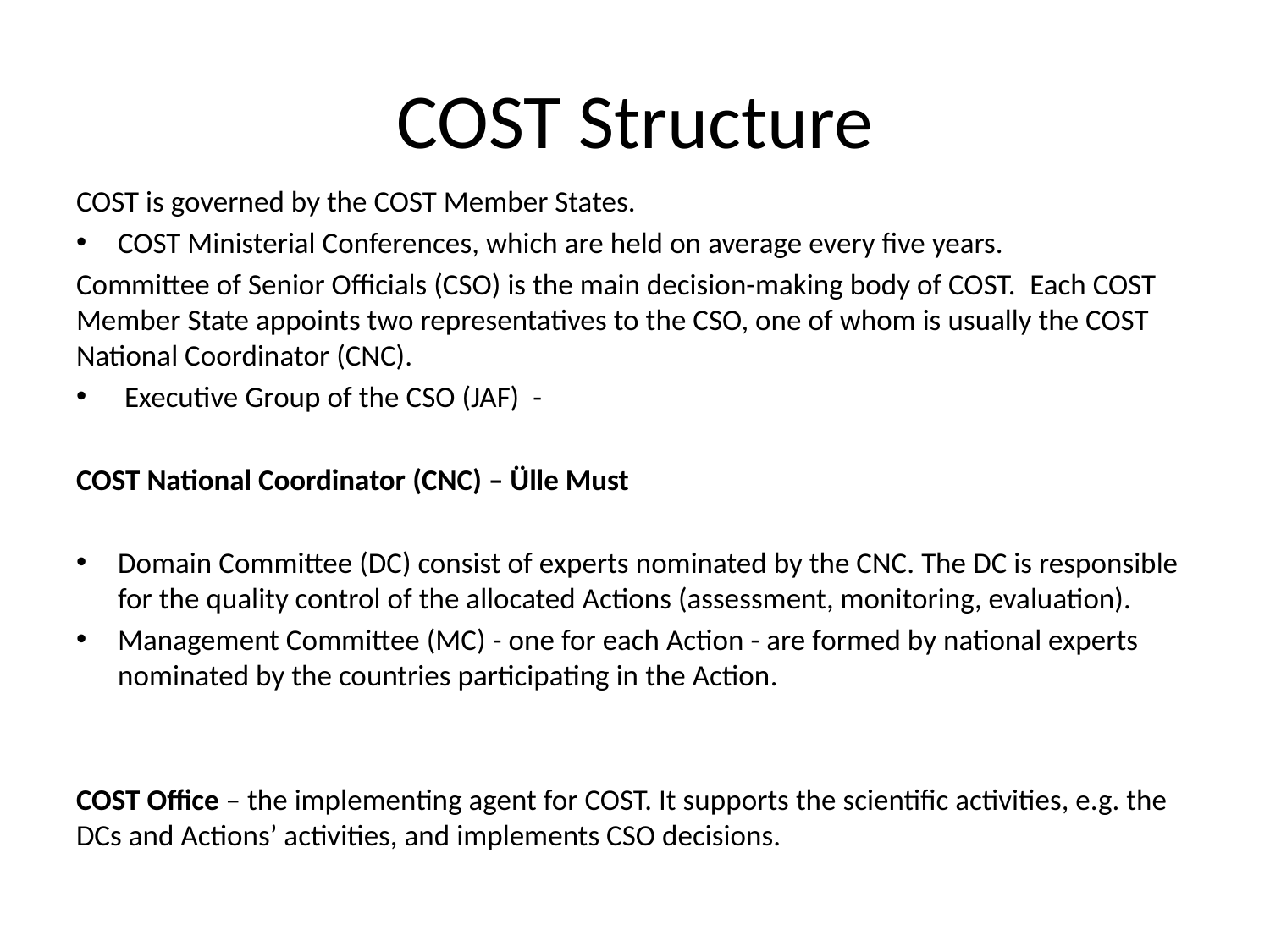

# COST Structure
COST is governed by the COST Member States.
COST Ministerial Conferences, which are held on average every five years.
Committee of Senior Officials (CSO) is the main decision-making body of COST.  Each COST Member State appoints two representatives to the CSO, one of whom is usually the COST National Coordinator (CNC).
 Executive Group of the CSO (JAF)  -

COST National Coordinator (CNC) – Ülle Must

Domain Committee (DC) consist of experts nominated by the CNC. The DC is responsible for the quality control of the allocated Actions (assessment, monitoring, evaluation).
Management Committee (MC) - one for each Action - are formed by national experts nominated by the countries participating in the Action.

COST Office – the implementing agent for COST. It supports the scientific activities, e.g. the DCs and Actions’ activities, and implements CSO decisions.